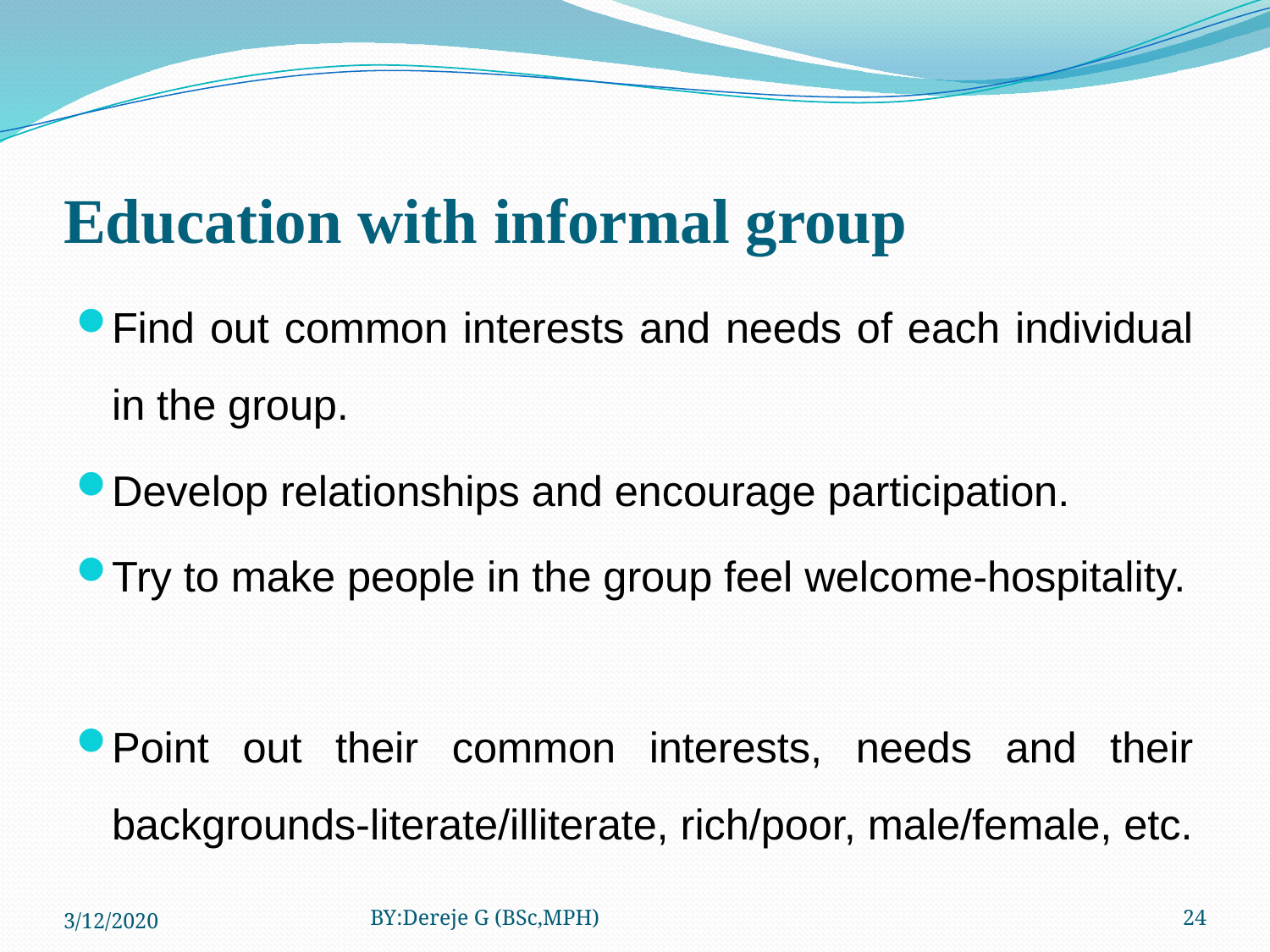

# Education with informal group
Find out common interests and needs of each individual in the group.
Develop relationships and encourage participation.
Try to make people in the group feel welcome-hospitality.

Point out their common interests, needs and their backgrounds-literate/illiterate, rich/poor, male/female, etc.

3/12/2020
BY:Dereje G (BSc,MPH)
24